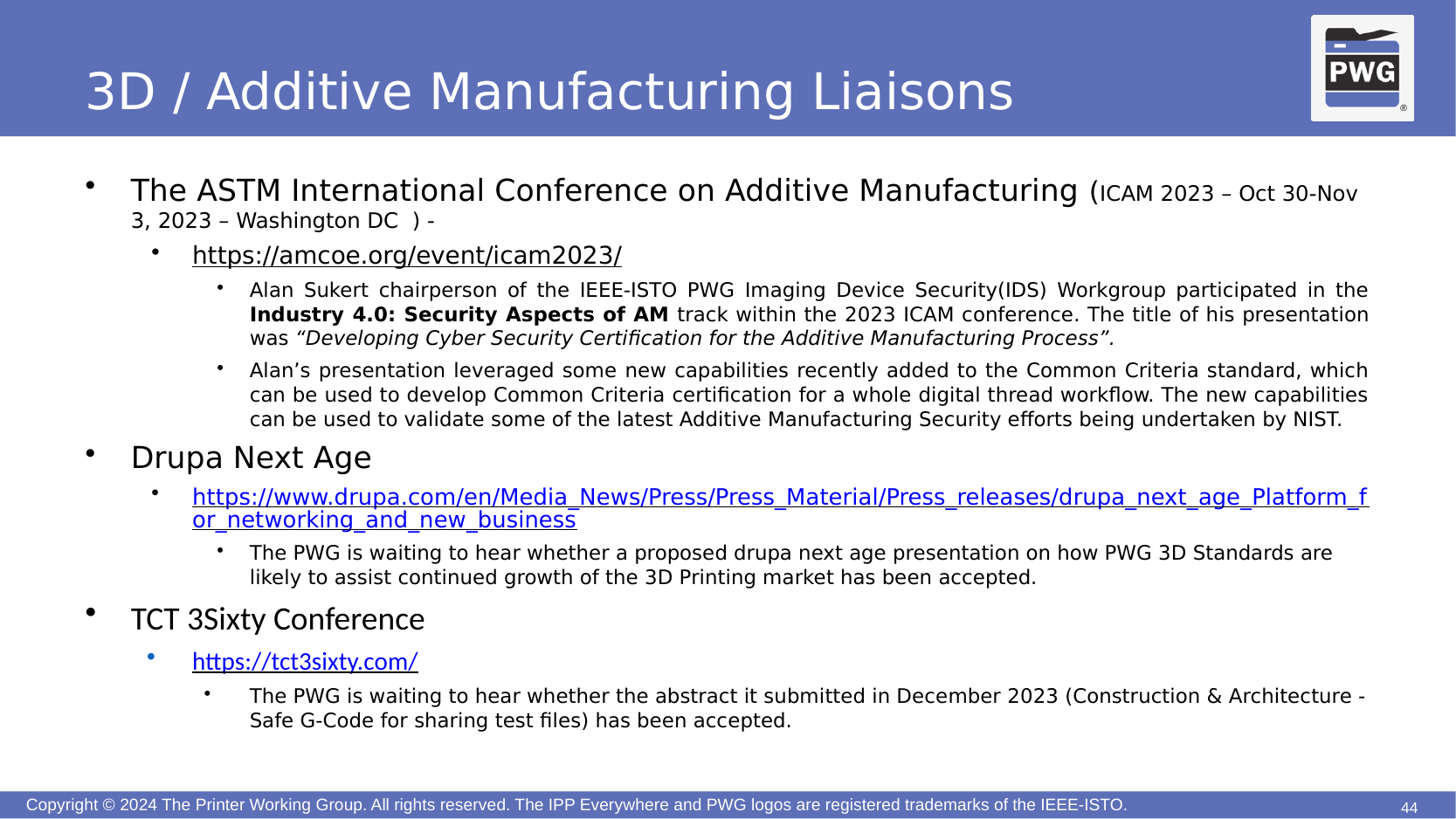

# 3D / Additive Manufacturing Liaisons
The ASTM International Conference on Additive Manufacturing (ICAM 2023 – Oct 30-Nov 3, 2023 – Washington DC  ) -
https://amcoe.org/event/icam2023/
Alan Sukert chairperson of the IEEE-ISTO PWG Imaging Device Security(IDS) Workgroup participated in the Industry 4.0: Security Aspects of AM track within the 2023 ICAM conference. The title of his presentation was “Developing Cyber Security Certification for the Additive Manufacturing Process”.
Alan’s presentation leveraged some new capabilities recently added to the Common Criteria standard, which can be used to develop Common Criteria certification for a whole digital thread workflow. The new capabilities can be used to validate some of the latest Additive Manufacturing Security efforts being undertaken by NIST.
Drupa Next Age
https://www.drupa.com/en/Media_News/Press/Press_Material/Press_releases/drupa_next_age_Platform_for_networking_and_new_business
The PWG is waiting to hear whether a proposed drupa next age presentation on how PWG 3D Standards are likely to assist continued growth of the 3D Printing market has been accepted.
TCT 3Sixty Conference
https://tct3sixty.com/
The PWG is waiting to hear whether the abstract it submitted in December 2023 (Construction & Architecture - Safe G-Code for sharing test files) has been accepted.
44